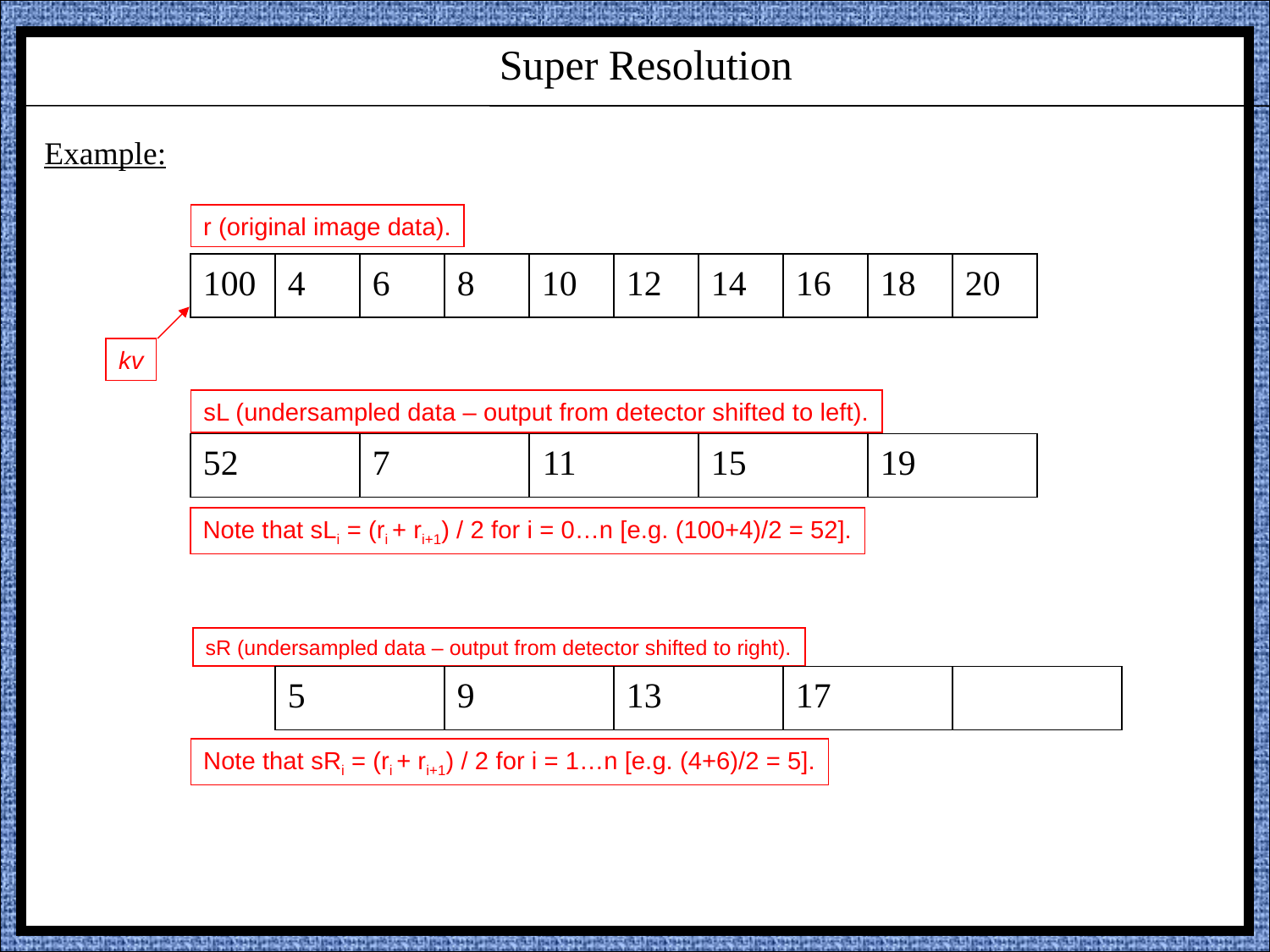

Super Resolution

Example:
r (original image data).

100

4

6

8

10

12

14

16

18

20

kv
sL (undersampled data – output from detector shifted to left).

52

7

11

15

19
Note that sLi = (ri + ri+1) / 2 for i = 0…n [e.g. (100+4)/2 = 52].
sR (undersampled data – output from detector shifted to right).

5

9

13

17

Note that sRi = (ri + ri+1) / 2 for i = 1…n [e.g. (4+6)/2 = 5].